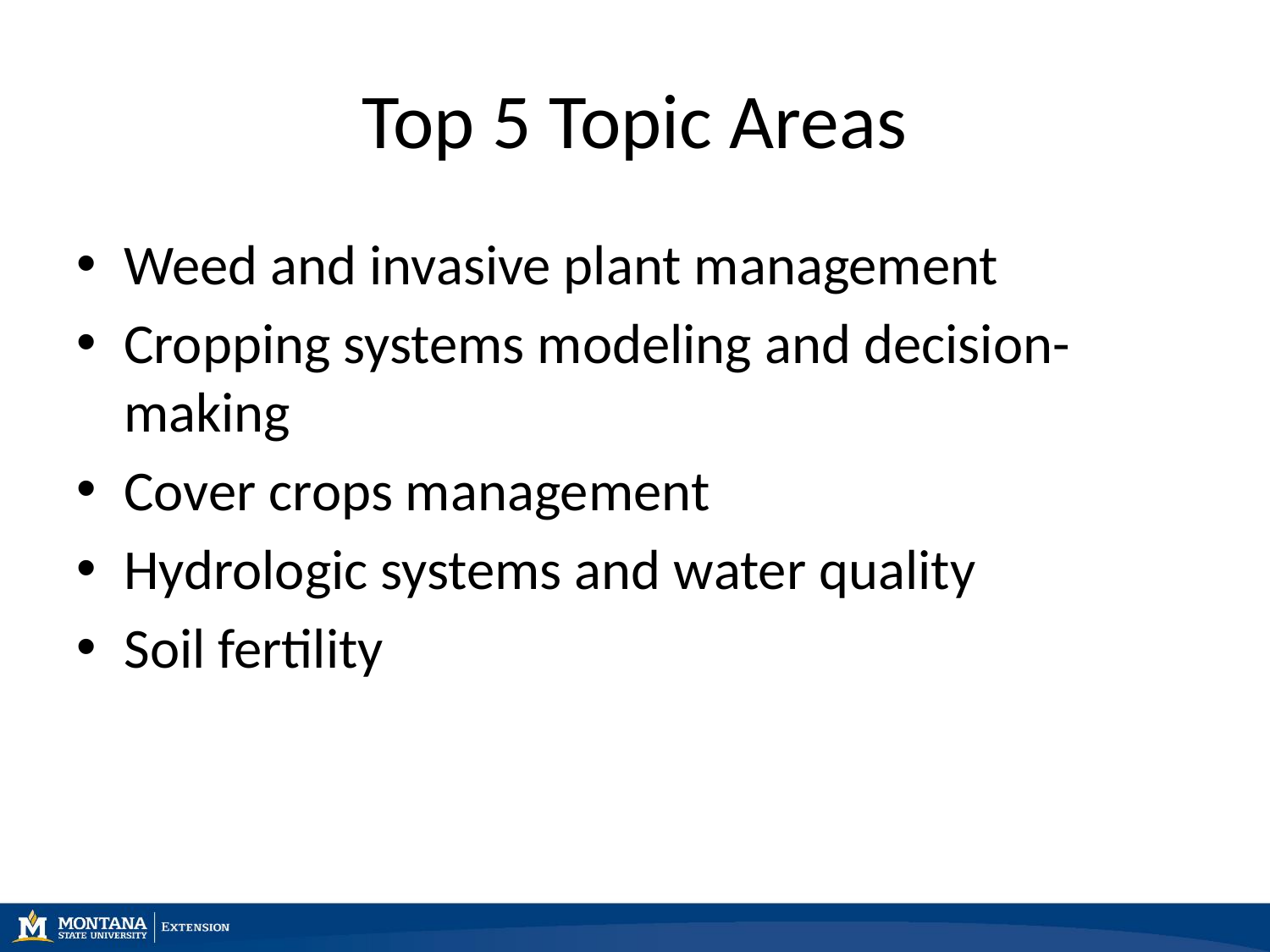

# Top 5 Topic Areas
Weed and invasive plant management
Cropping systems modeling and decision-making
Cover crops management
Hydrologic systems and water quality
Soil fertility